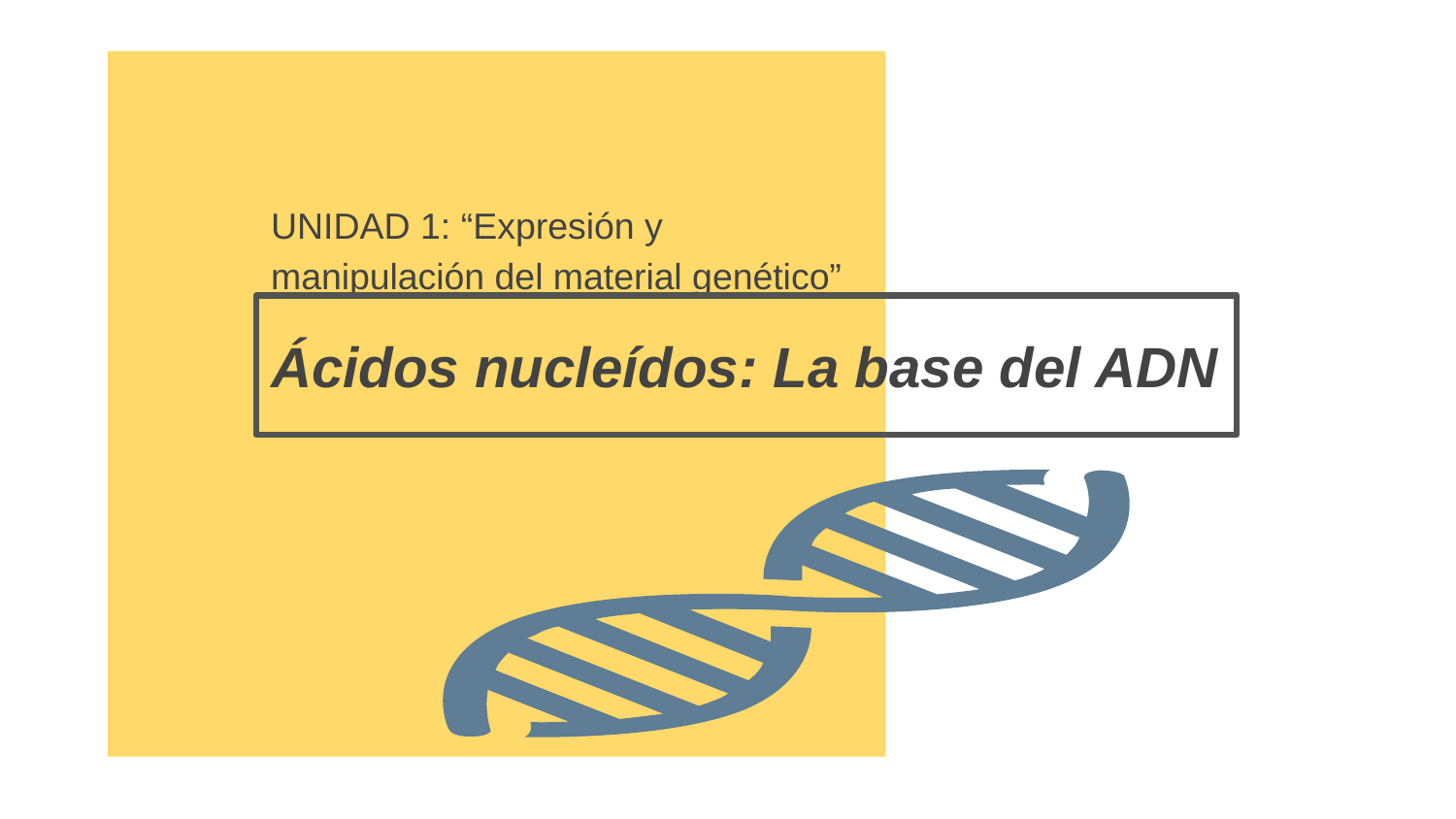

UNIDAD 1: “Expresión y manipulación del material genético”
# Ácidos nucleídos: La base del ADN